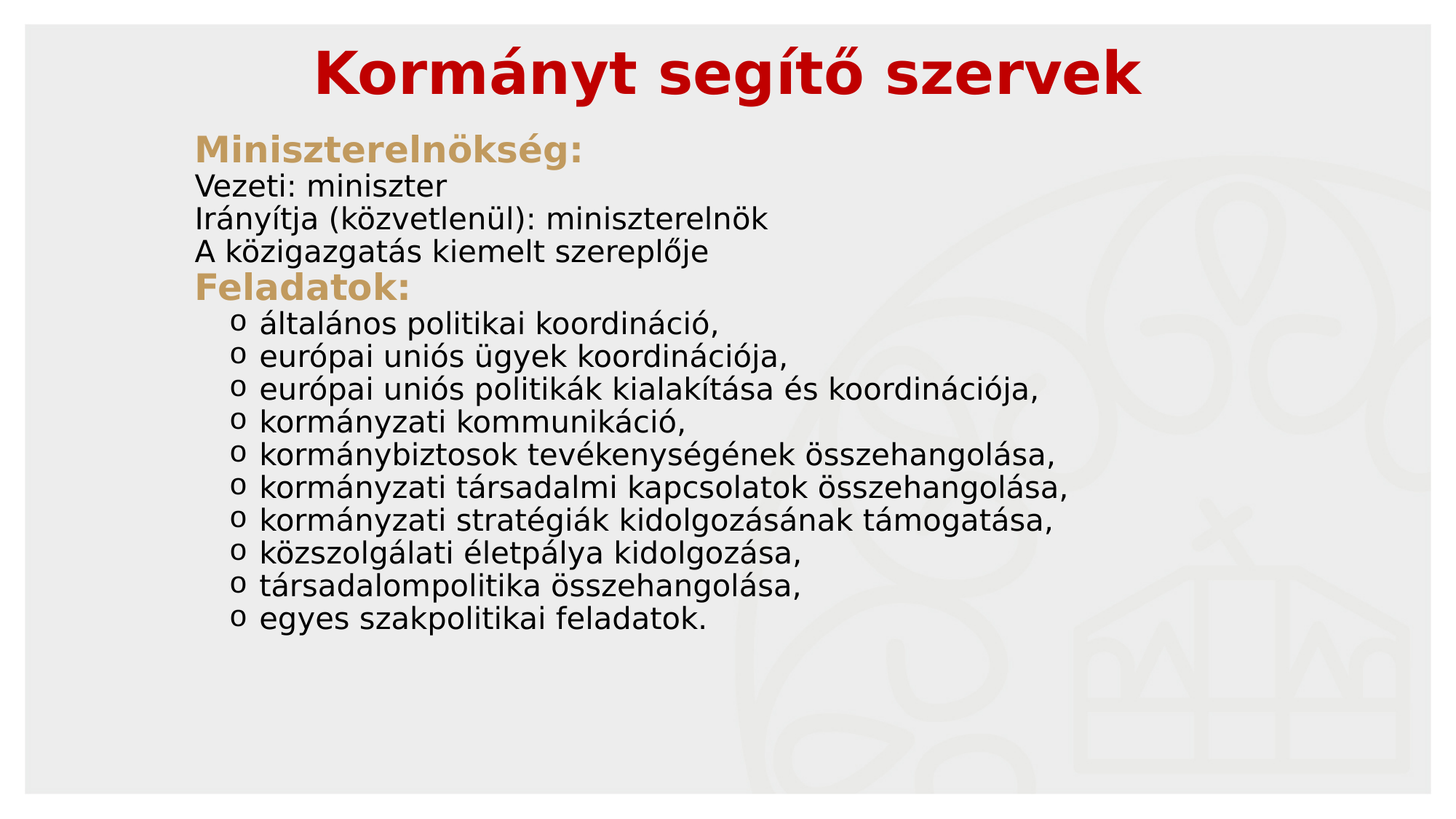

# Kormányt segítő szervek
Miniszterelnökség:
Vezeti: miniszter
Irányítja (közvetlenül): miniszterelnök
A közigazgatás kiemelt szereplője
Feladatok:
általános politikai koordináció,
európai uniós ügyek koordinációja,
európai uniós politikák kialakítása és koordinációja,
kormányzati kommunikáció,
kormánybiztosok tevékenységének összehangolása,
kormányzati társadalmi kapcsolatok összehangolása,
kormányzati stratégiák kidolgozásának támogatása,
közszolgálati életpálya kidolgozása,
társadalompolitika összehangolása,
egyes szakpolitikai feladatok.